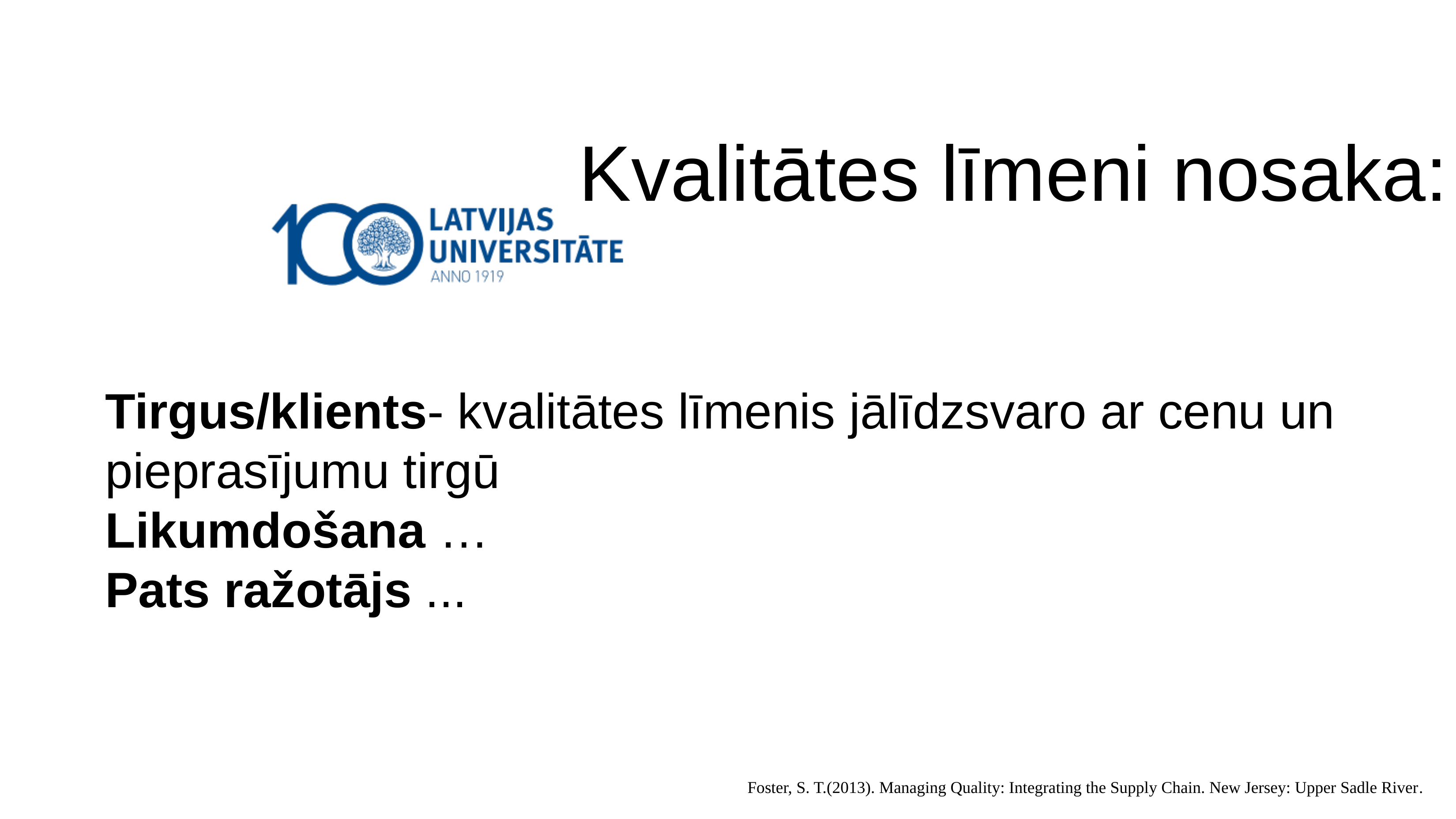

# Kvalitātes līmeni nosaka:
Tirgus/klients- kvalitātes līmenis jālīdzsvaro ar cenu un pieprasījumu tirgū
Likumdošana …
Pats ražotājs ...
Foster, S. T.(2013). Managing Quality: Integrating the Supply Chain. New Jersey: Upper Sadle River.